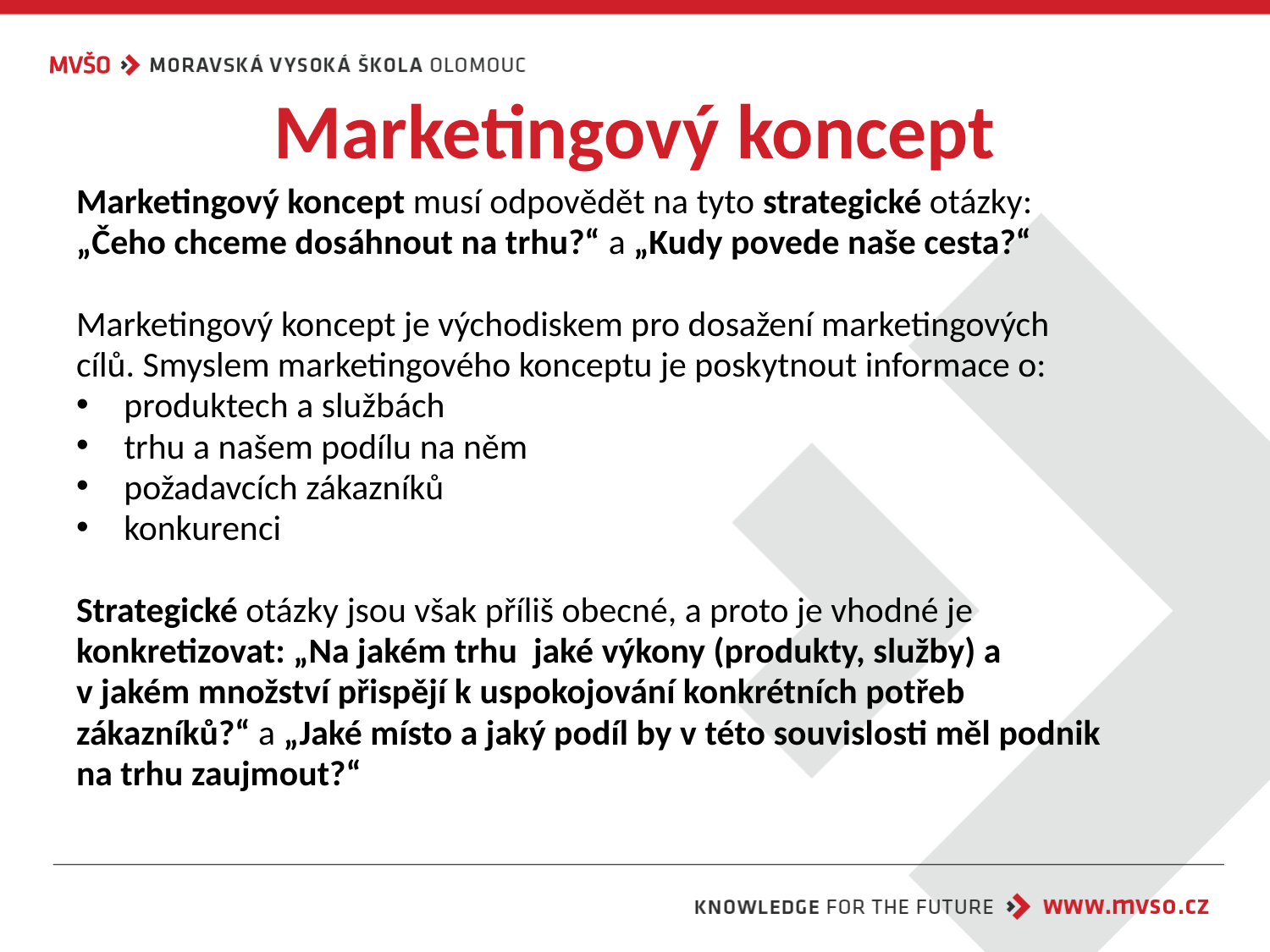

# Marketingový koncept
Marketingový koncept musí odpovědět na tyto strategické otázky:
„Čeho chceme dosáhnout na trhu?“ a „Kudy povede naše cesta?“

Marketingový koncept je východiskem pro dosažení marketingových
cílů. Smyslem marketingového konceptu je poskytnout informace o:
produktech a službách
trhu a našem podílu na něm
požadavcích zákazníků
konkurenci

Strategické otázky jsou však příliš obecné, a proto je vhodné je
konkretizovat: „Na jakém trhu  jaké výkony (produkty, služby) a
v jakém množství přispějí k uspokojování konkrétních potřeb
zákazníků?“ a „Jaké místo a jaký podíl by v této souvislosti měl podnik
na trhu zaujmout?“